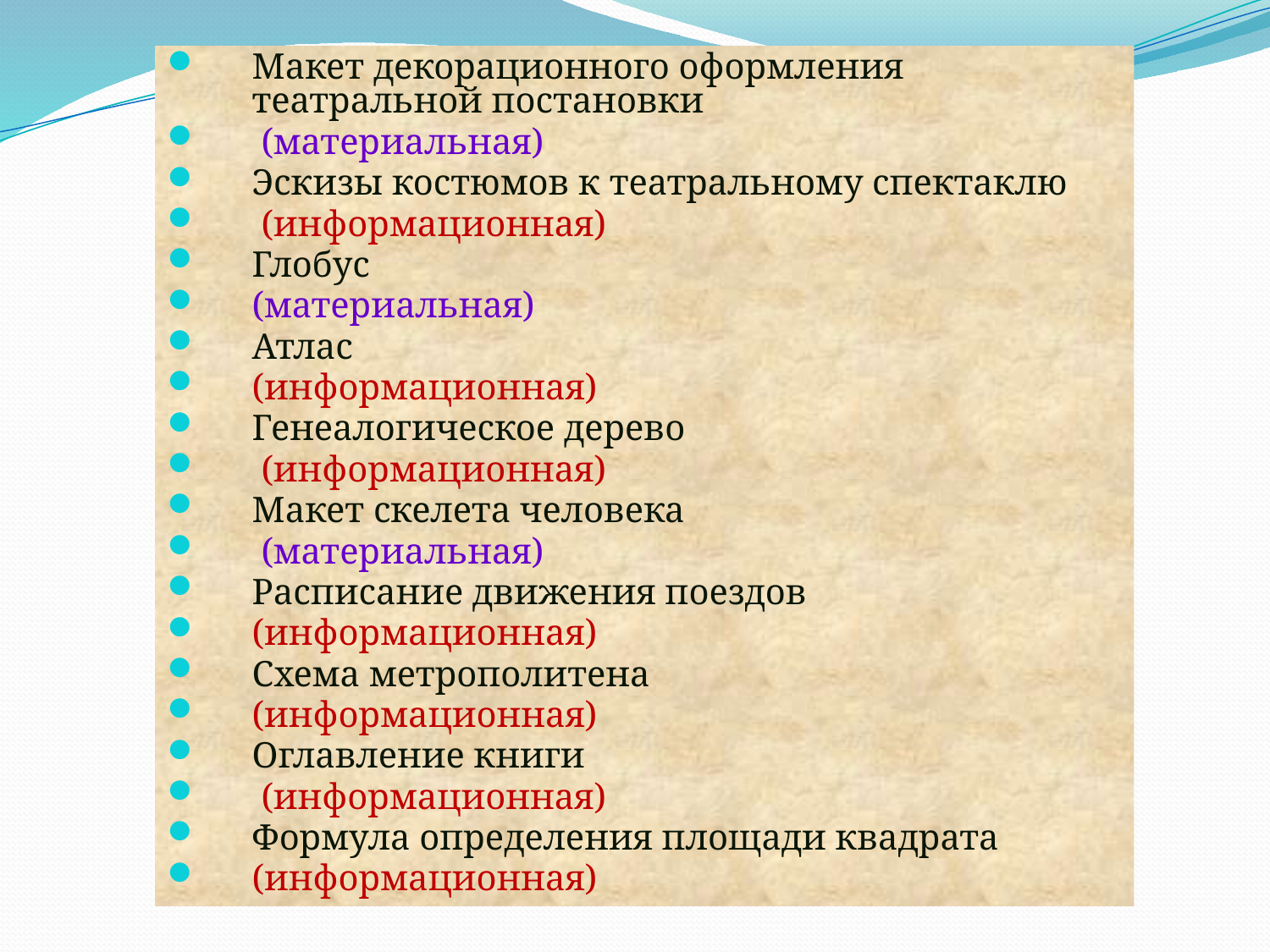

#
Макет декорационного оформления театральной постановки
 (материальная)
Эскизы костюмов к театральному спектаклю
 (информационная)
Глобус
(материальная)
Атлас
(информационная)
Генеалогическое дерево
 (информационная)
Макет скелета человека
 (материальная)
Расписание движения поездов
(информационная)
Схема метрополитена
(информационная)
Оглавление книги
 (информационная)
Формула определения площади квадрата
(информационная)